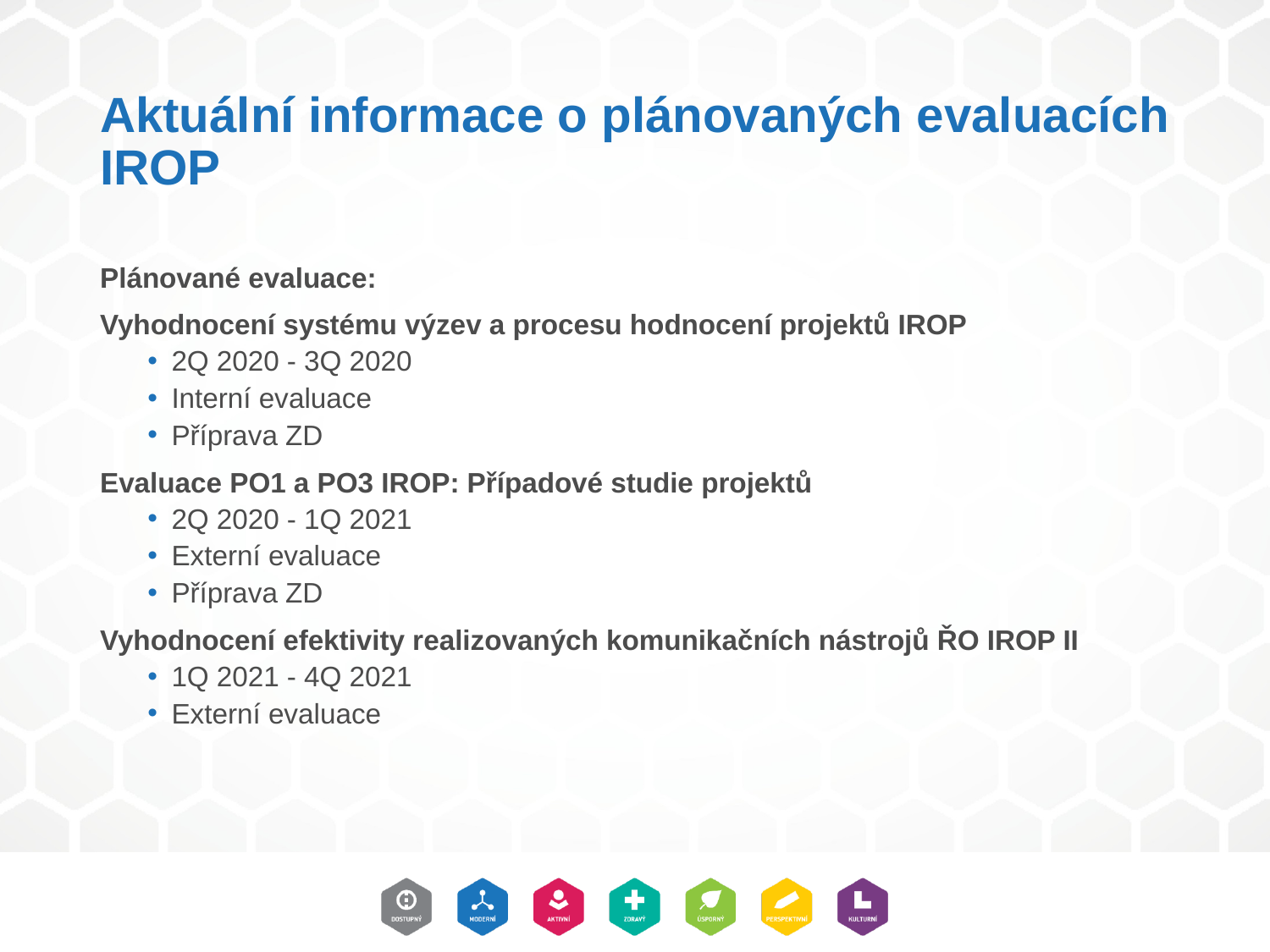

# Aktuální informace o plánovaných evaluacích IROP
Plánované evaluace:
Vyhodnocení systému výzev a procesu hodnocení projektů IROP
2Q 2020 - 3Q 2020
Interní evaluace
Příprava ZD
Evaluace PO1 a PO3 IROP: Případové studie projektů
2Q 2020 - 1Q 2021
Externí evaluace
Příprava ZD
Vyhodnocení efektivity realizovaných komunikačních nástrojů ŘO IROP II
1Q 2021 - 4Q 2021
Externí evaluace